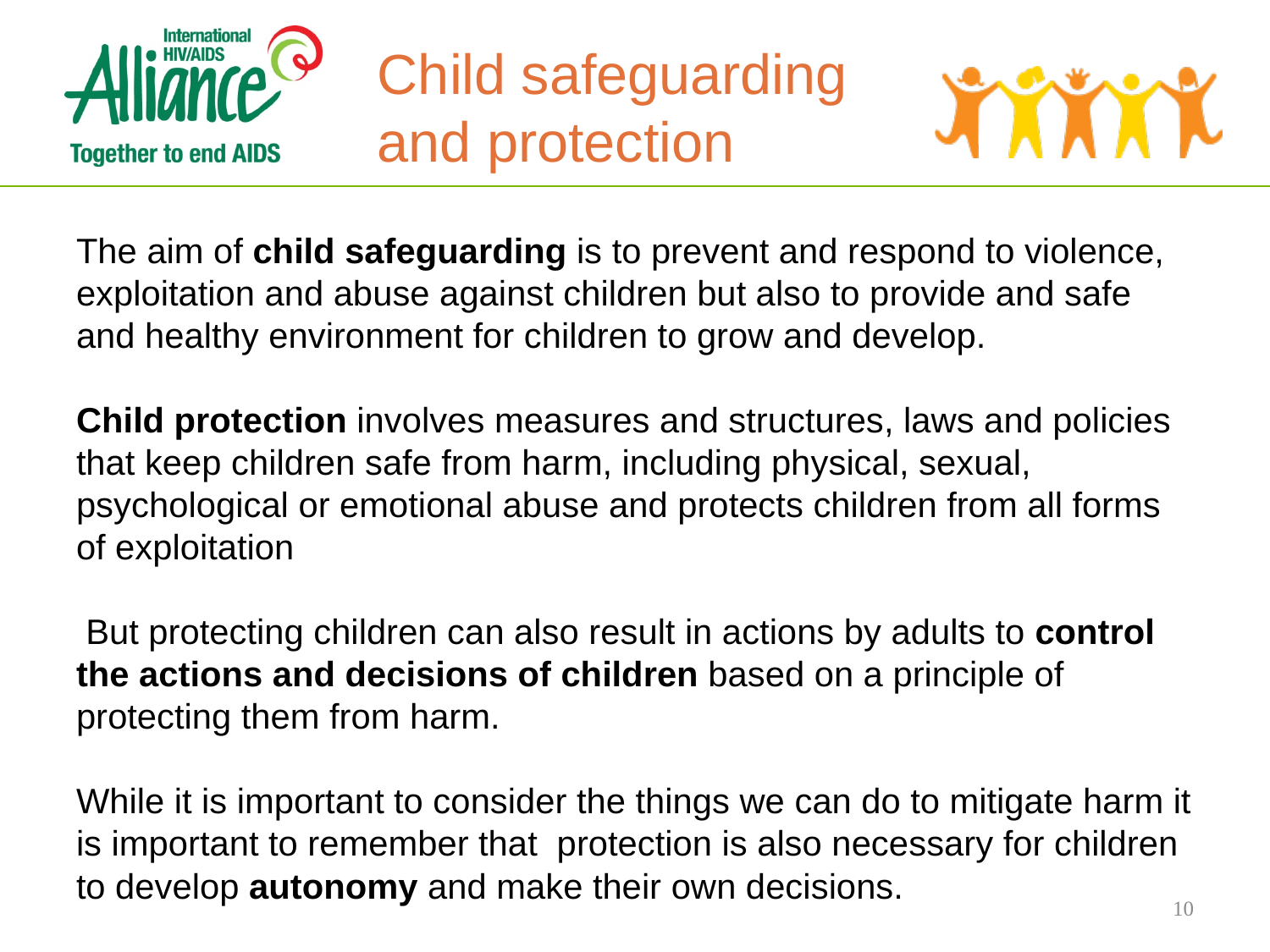

# Child safeguarding and protection
The aim of child safeguarding is to prevent and respond to violence, exploitation and abuse against children but also to provide and safe and healthy environment for children to grow and develop.

Child protection involves measures and structures, laws and policies that keep children safe from harm, including physical, sexual, psychological or emotional abuse and protects children from all forms of exploitation

 But protecting children can also result in actions by adults to control the actions and decisions of children based on a principle of protecting them from harm.

While it is important to consider the things we can do to mitigate harm it is important to remember that  protection is also necessary for children to develop autonomy and make their own decisions.

10